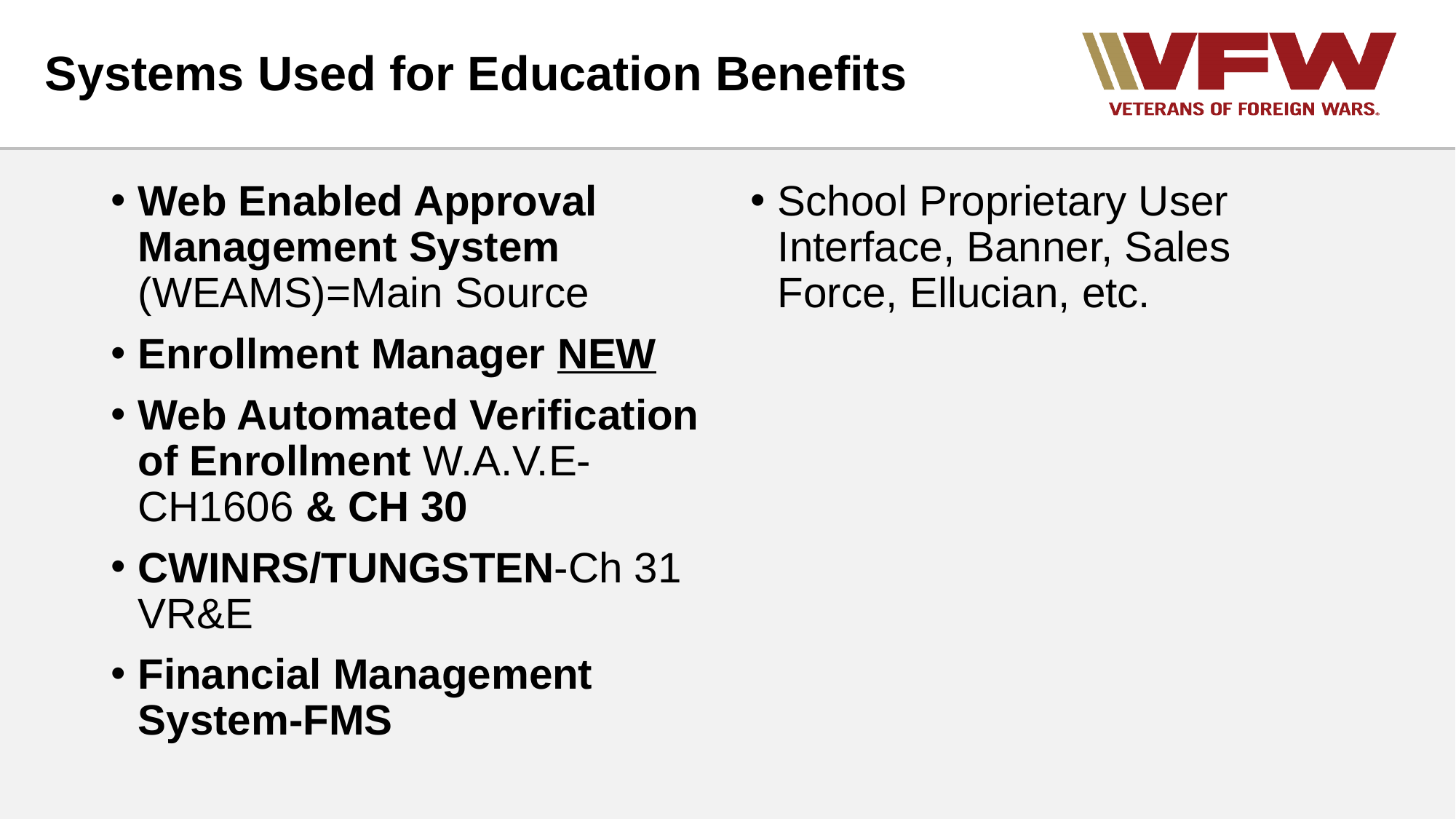

# Systems Used for Education Benefits
Web Enabled Approval Management System (WEAMS)=Main Source
Enrollment Manager NEW
Web Automated Verification of Enrollment W.A.V.E-CH1606 & CH 30
CWINRS/TUNGSTEN-Ch 31 VR&E
Financial Management System-FMS
School Proprietary User Interface, Banner, Sales Force, Ellucian, etc.